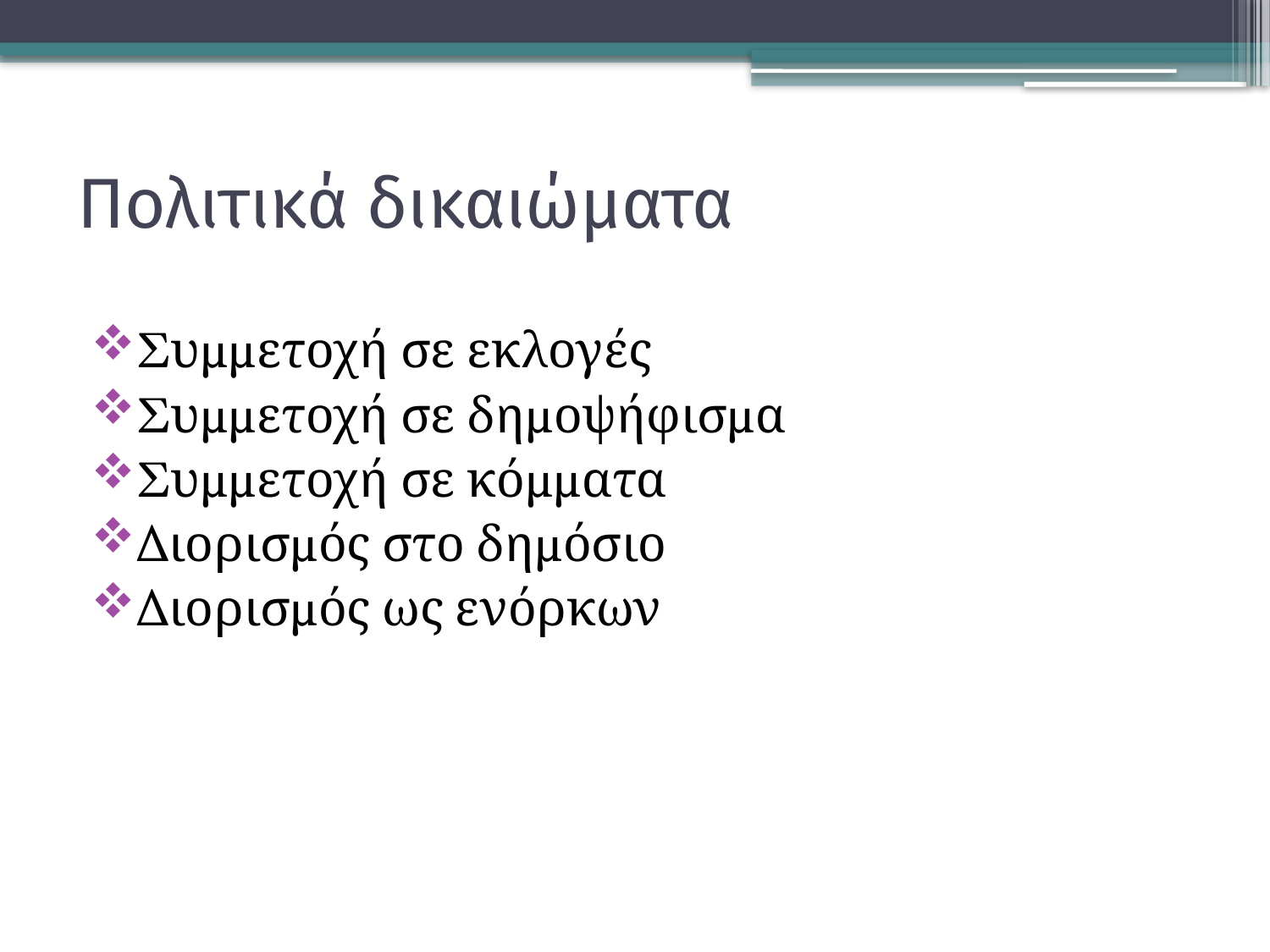

# Πολιτικά δικαιώματα
Συμμετοχή σε εκλογές
Συμμετοχή σε δημοψήφισμα
Συμμετοχή σε κόμματα
Διορισμός στο δημόσιο
Διορισμός ως ενόρκων